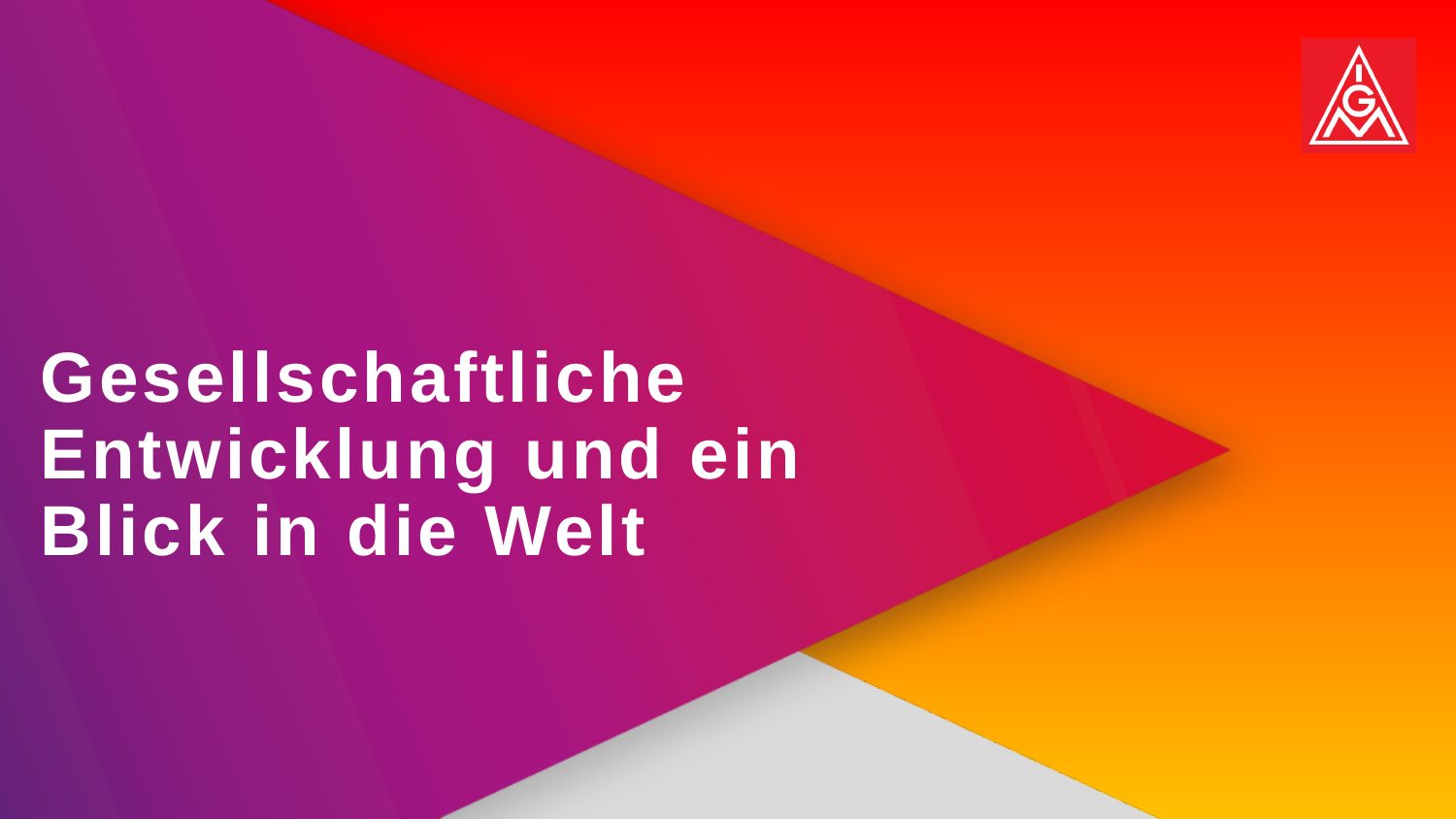

# Gesellschaftliche Entwicklung und ein Blick in die Welt